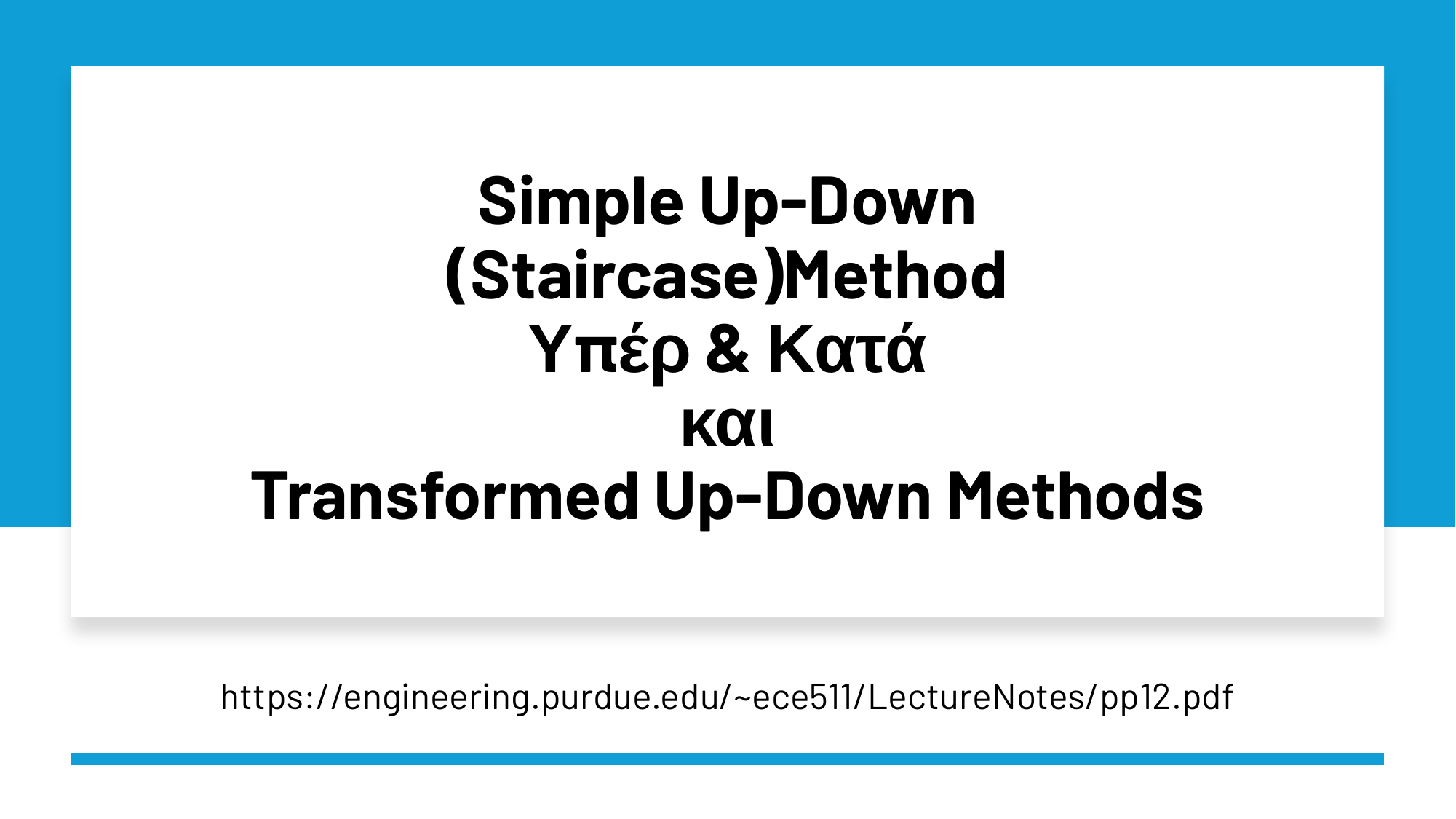

# Simple Up-Down (Staircase)Method Υπέρ & Κατά και Transformed Up-Down Methods
https://engineering.purdue.edu/~ece511/LectureNotes/pp12.pdf